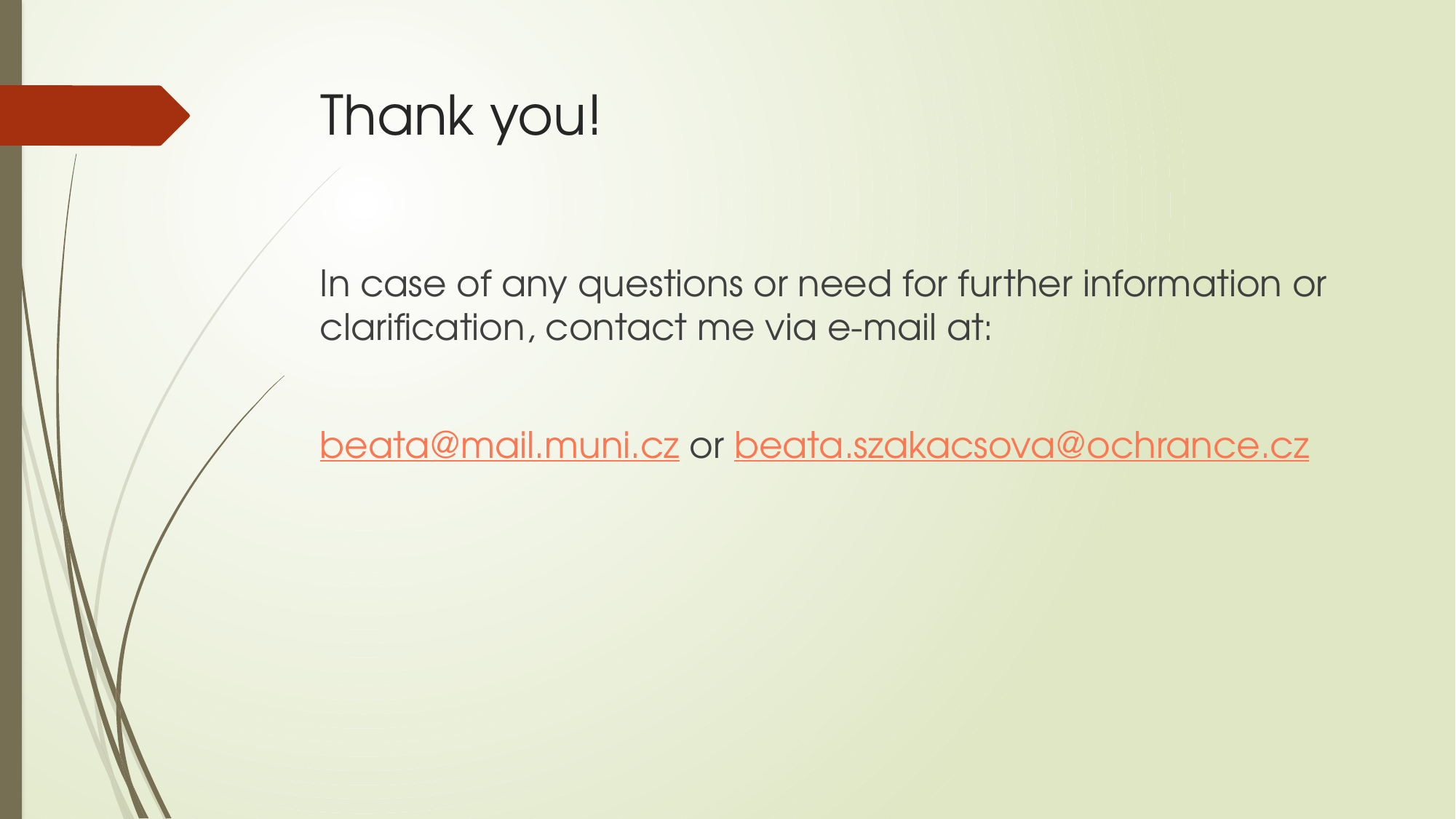

# Thank you!
In case of any questions or need for further information or clarification, contact me via e-mail at:

beata@mail.muni.cz or beata.szakacsova@ochrance.cz